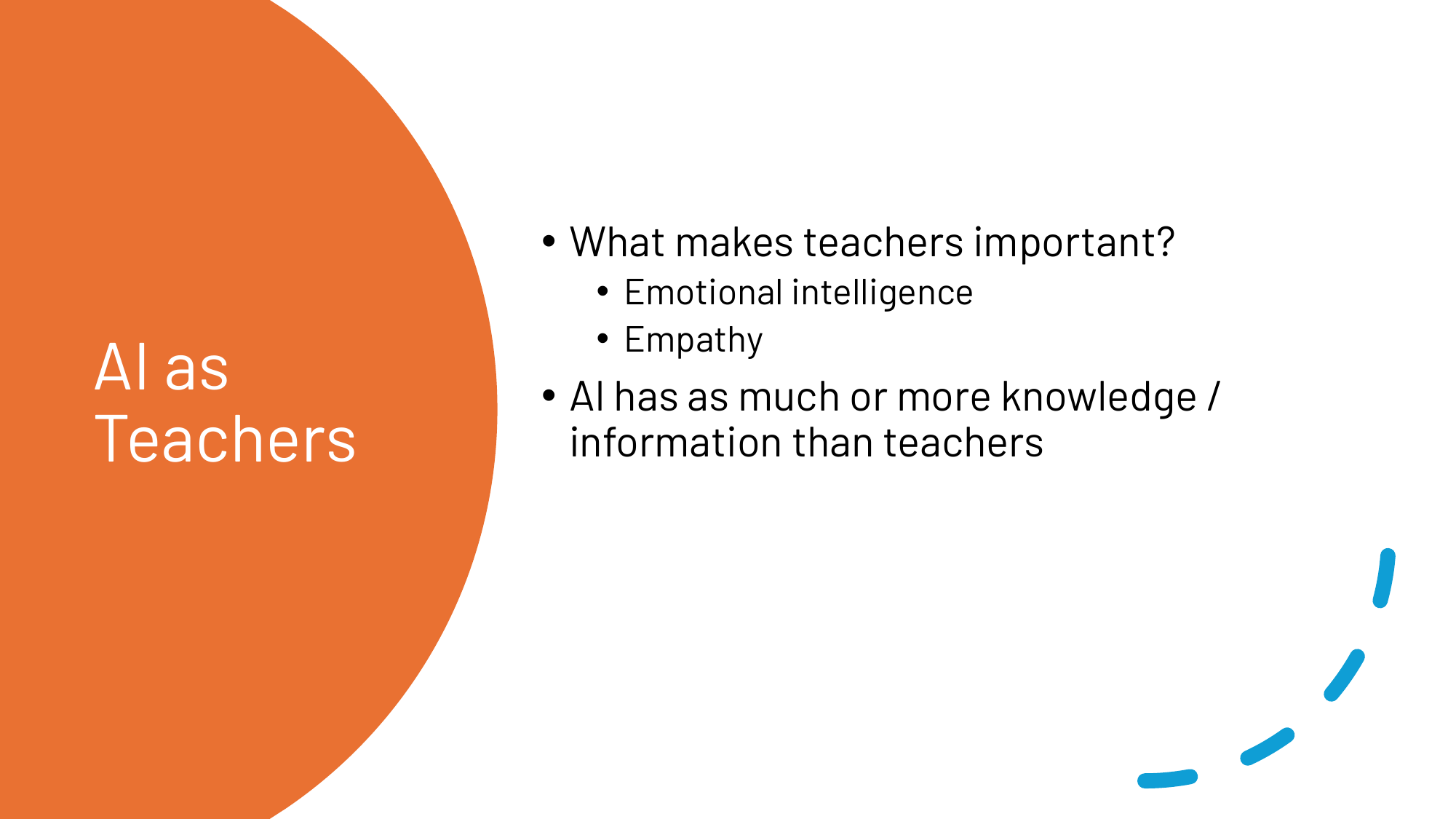

What makes teachers important?
Emotional intelligence
Empathy
AI has as much or more knowledge / information than teachers

# AI as Teachers